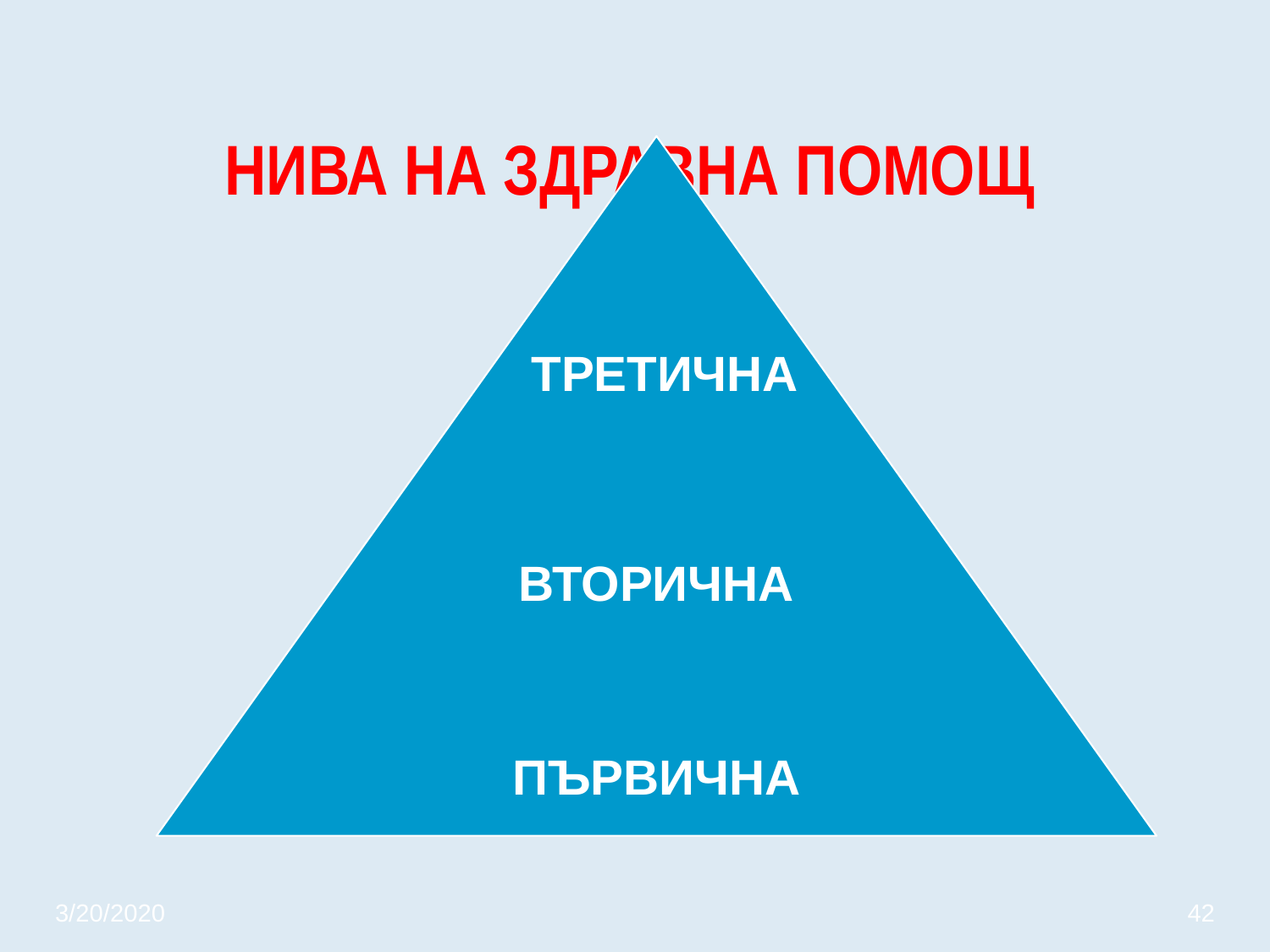

# НИВА НА ЗДРАВНА ПОМОЩ

ВТОРИЧНА

ПЪРВИЧНА

ТРЕТИЧНА
3/20/2020
42